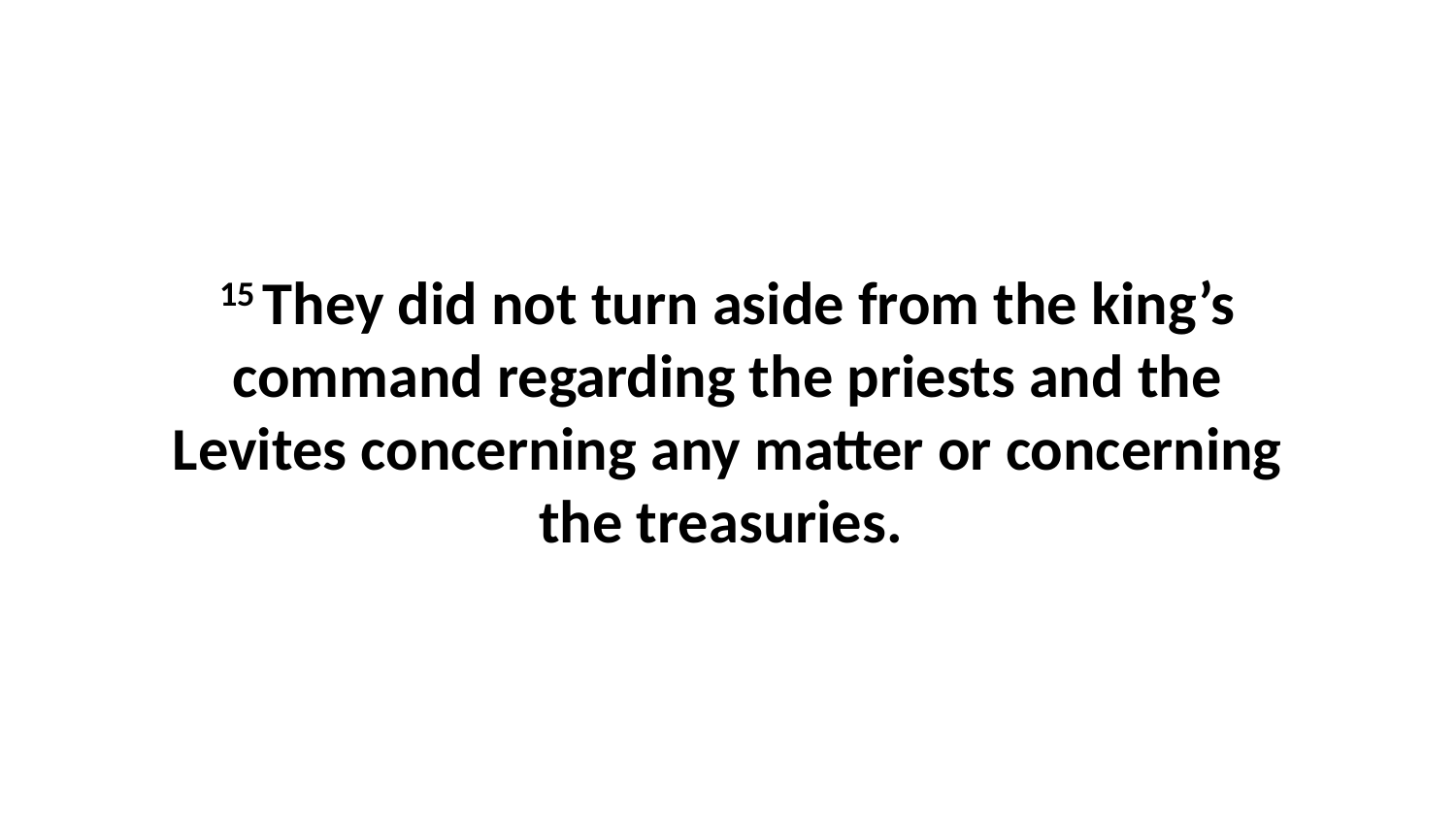

15 They did not turn aside from the king’s command regarding the priests and the Levites concerning any matter or concerning the treasuries.